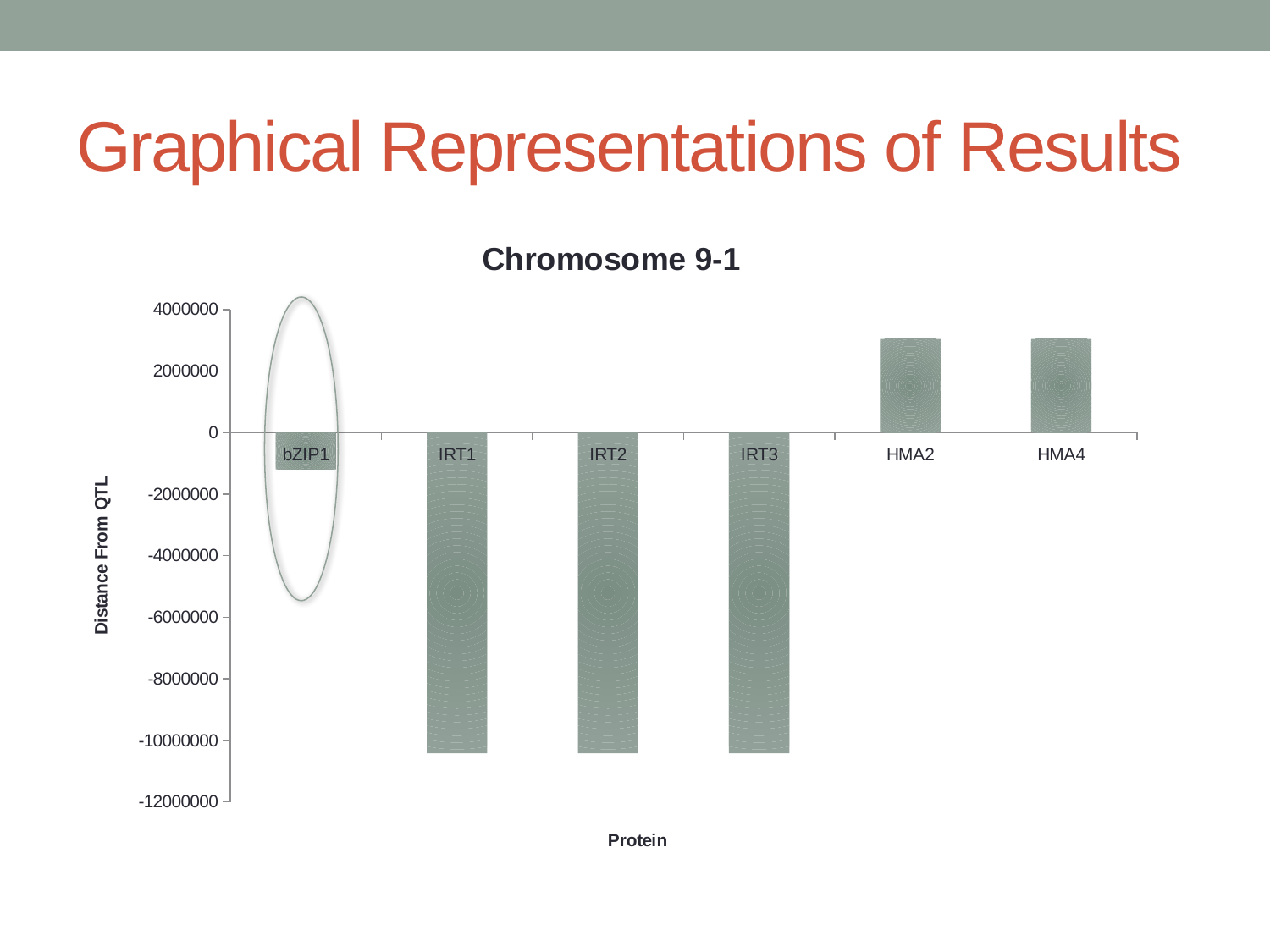

# Graphical Representations of Results

### Chart: Chromosome 9-1

| Category |  |
|---|---|
| bZIP1 | -1188578.0 |
| IRT1 | -10416664.0 |
| IRT2 | -10416664.0 |
| IRT3 | -10416592.0 |
| HMA2 | 3043993.0 |
| HMA4 | 3043711.0 |